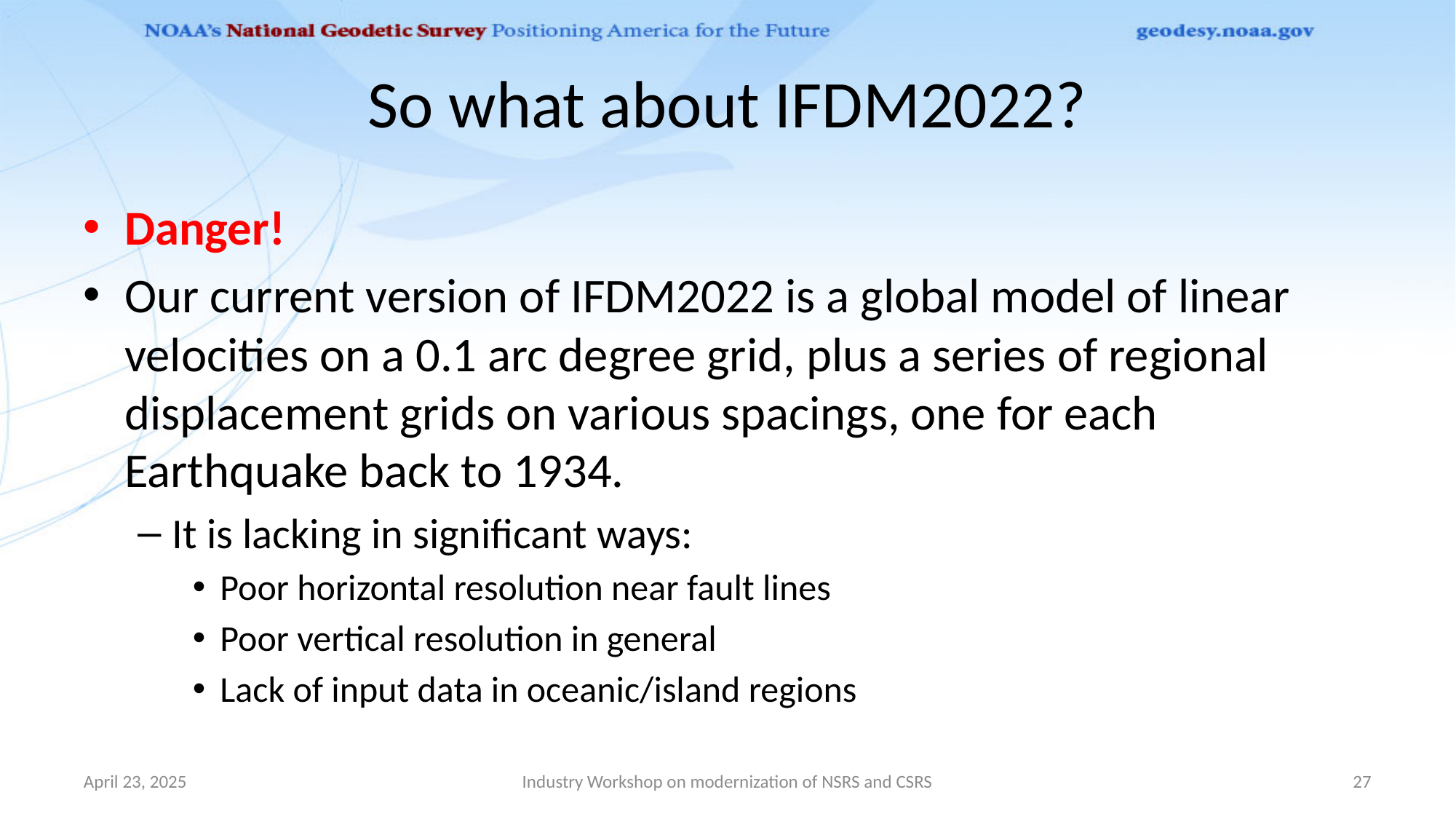

# So what about IFDM2022?
Danger!
Our current version of IFDM2022 is a global model of linear velocities on a 0.1 arc degree grid, plus a series of regional displacement grids on various spacings, one for each Earthquake back to 1934.
It is lacking in significant ways:
Poor horizontal resolution near fault lines
Poor vertical resolution in general
Lack of input data in oceanic/island regions

April 23, 2025
Industry Workshop on modernization of NSRS and CSRS
27